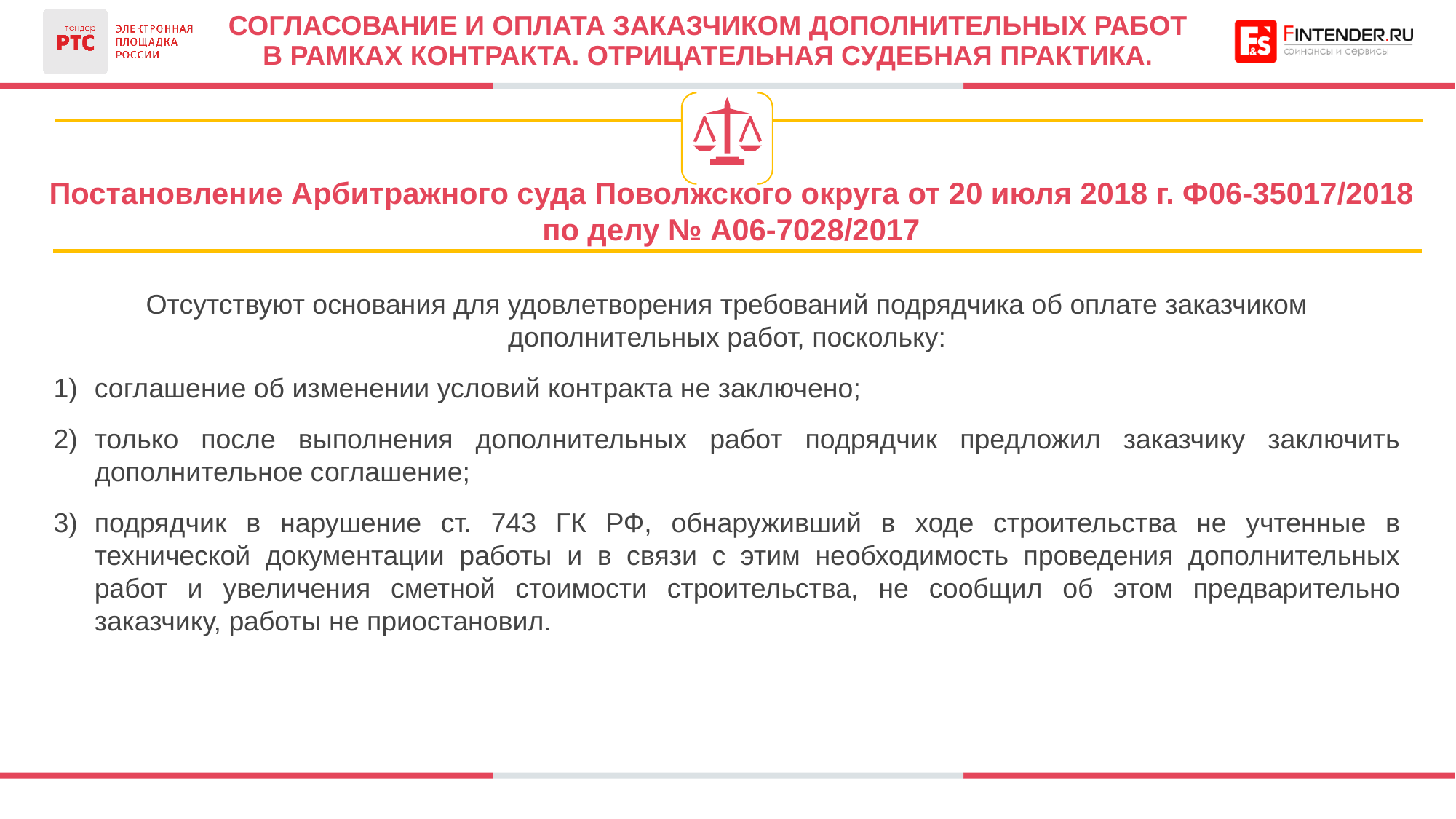

# СОГЛАСОВАНИЕ И ОПЛАТА ЗАКАЗЧИКОМ ДОПОЛНИТЕЛЬНЫХ РАБОТ В РАМКАХ КОНТРАКТА. ОТРИЦАТЕЛЬНАЯ СУДЕБНАЯ ПРАКТИКА.

Постановление Арбитражного суда Поволжского округа от 20 июля 2018 г. Ф06-35017/2018 по делу № А06-7028/2017

Отсутствуют основания для удовлетворения требований подрядчика об оплате заказчиком дополнительных работ, поскольку:
соглашение об изменении условий контракта не заключено;
только после выполнения дополнительных работ подрядчик предложил заказчику заключить дополнительное соглашение;
подрядчик в нарушение ст. 743 ГК РФ, обнаруживший в ходе строительства не учтенные в технической документации работы и в связи с этим необходимость проведения дополнительных работ и увеличения сметной стоимости строительства, не сообщил об этом предварительно заказчику, работы не приостановил.